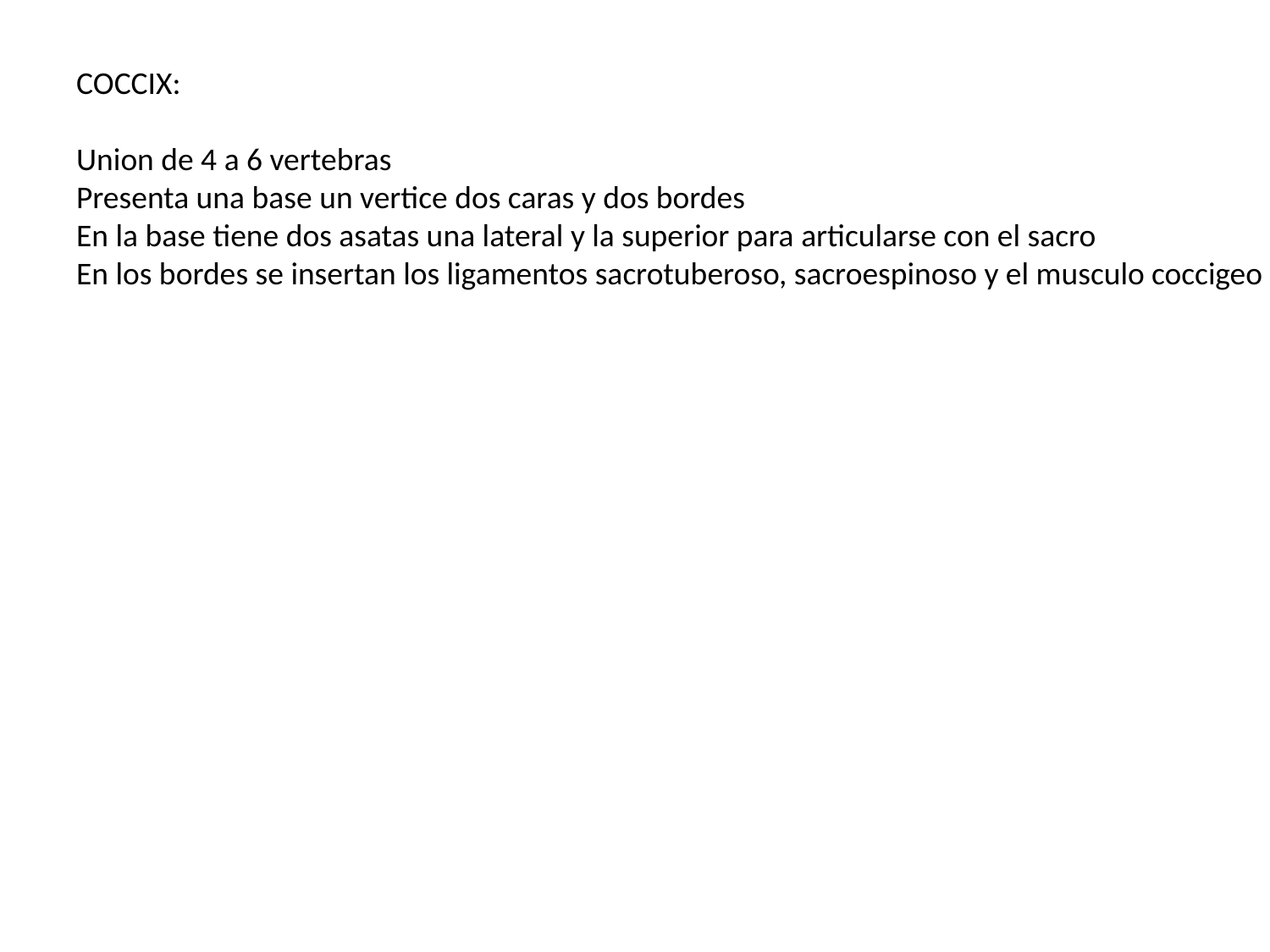

COCCIX:

Union de 4 a 6 vertebras
Presenta una base un vertice dos caras y dos bordes
En la base tiene dos asatas una lateral y la superior para articularse con el sacro
En los bordes se insertan los ligamentos sacrotuberoso, sacroespinoso y el musculo coccigeo